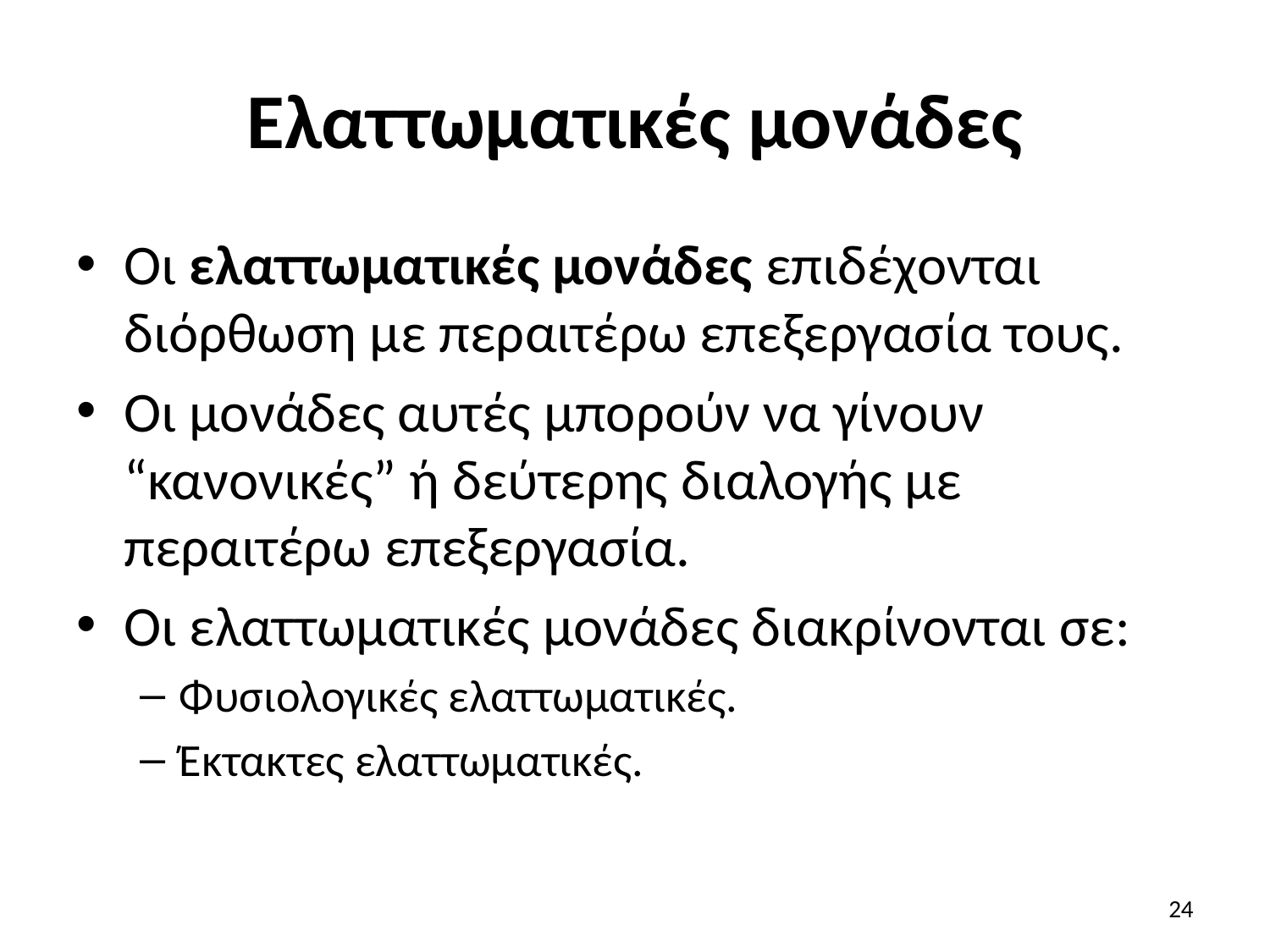

# Ελαττωματικές μονάδες
Οι ελαττωματικές μονάδες επιδέχονται διόρθωση με περαιτέρω επεξεργασία τους.
Οι μονάδες αυτές μπορούν να γίνουν “κανονικές” ή δεύτερης διαλογής με περαιτέρω επεξεργασία.
Οι ελαττωματικές μονάδες διακρίνονται σε:
Φυσιολογικές ελαττωματικές.
Έκτακτες ελαττωματικές.
24